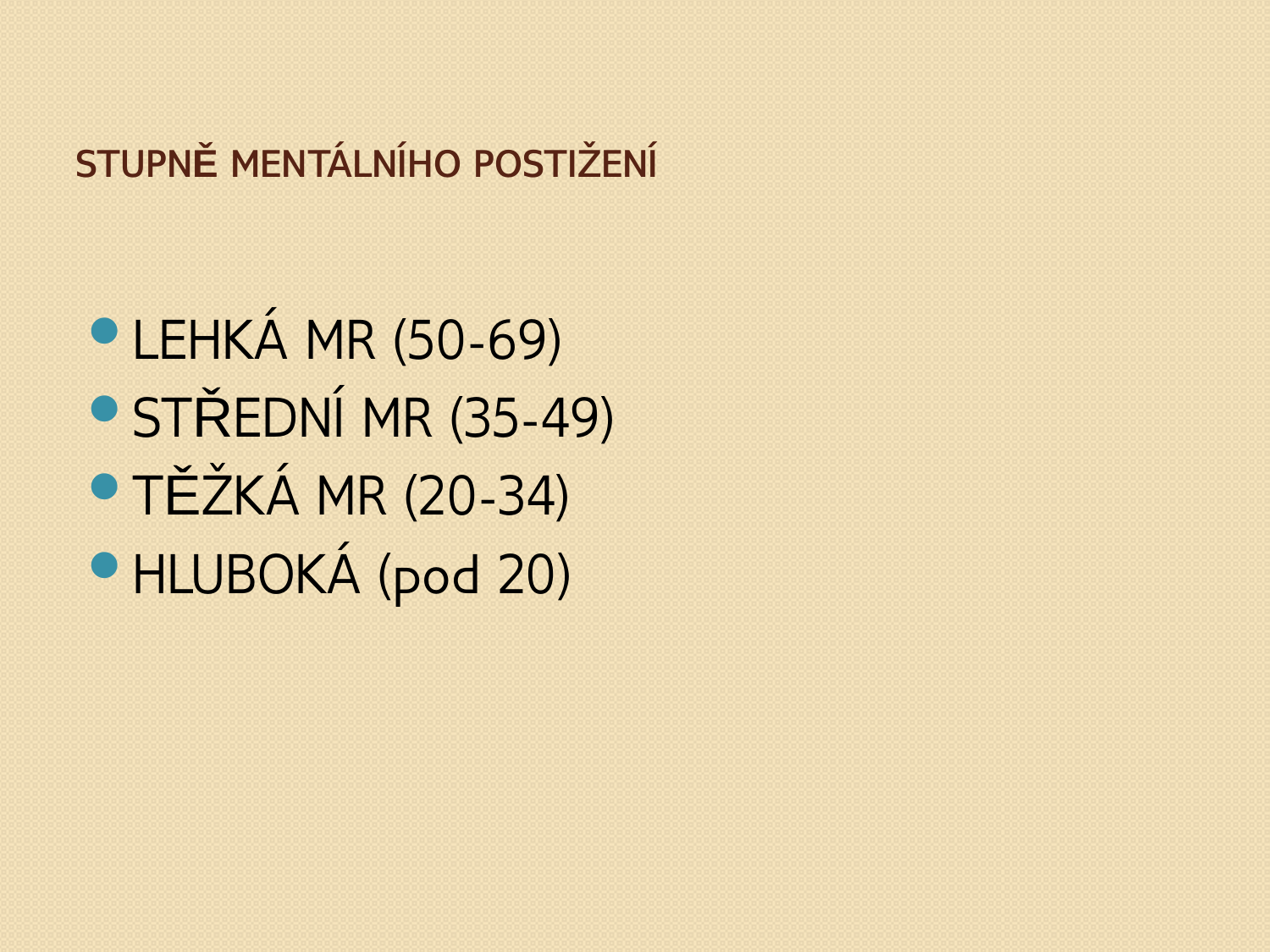

# STUPNĚ MENTÁLNÍHO POSTIŽENÍ

LEHKÁ MR (50-69)
STŘEDNÍ MR (35-49)
TĚŽKÁ MR (20-34)
HLUBOKÁ (pod 20)